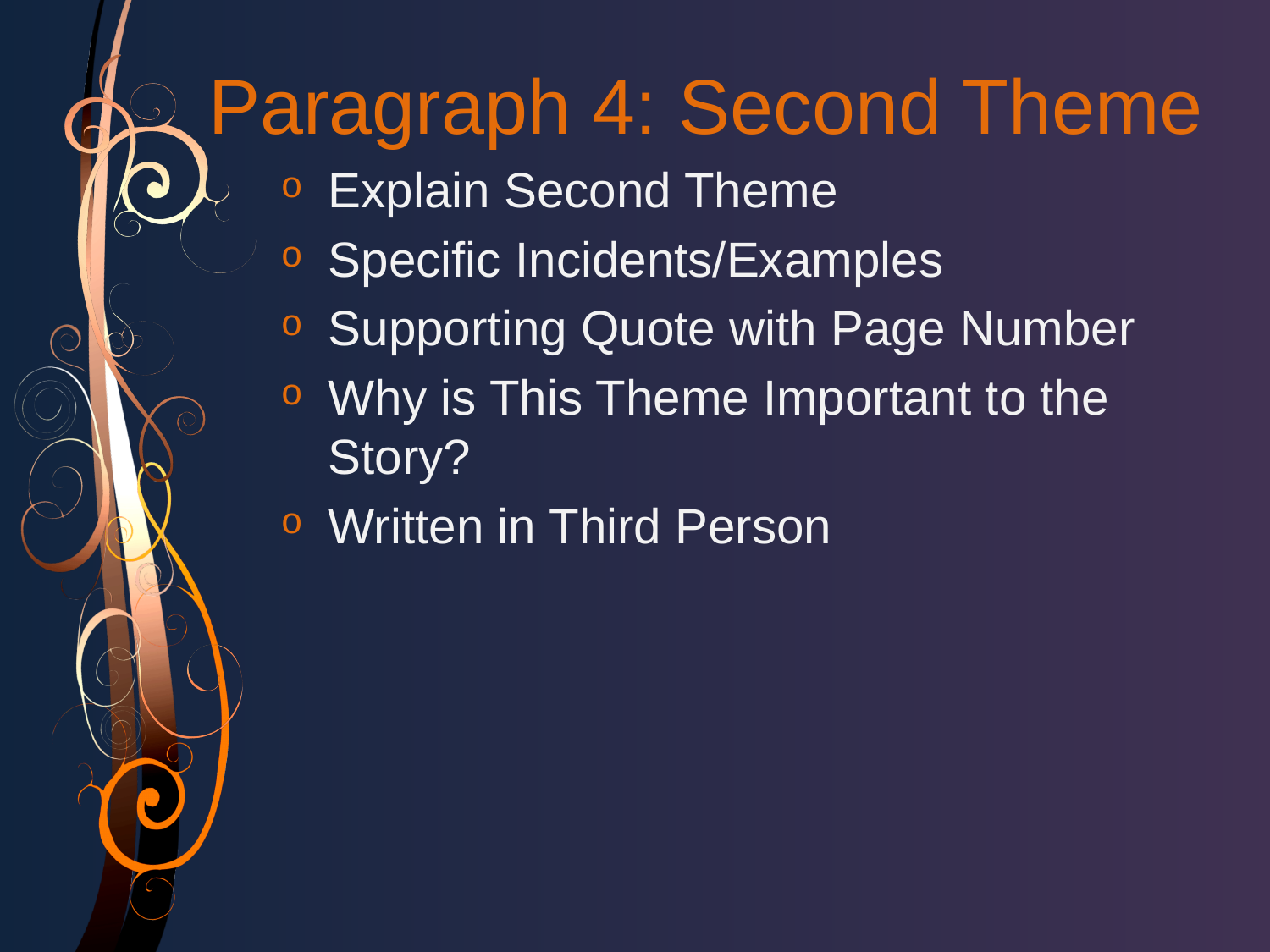

Paragraph 4: Second Theme
Explain Second Theme
Specific Incidents/Examples
Supporting Quote with Page Number
Why is This Theme Important to the Story?
Written in Third Person